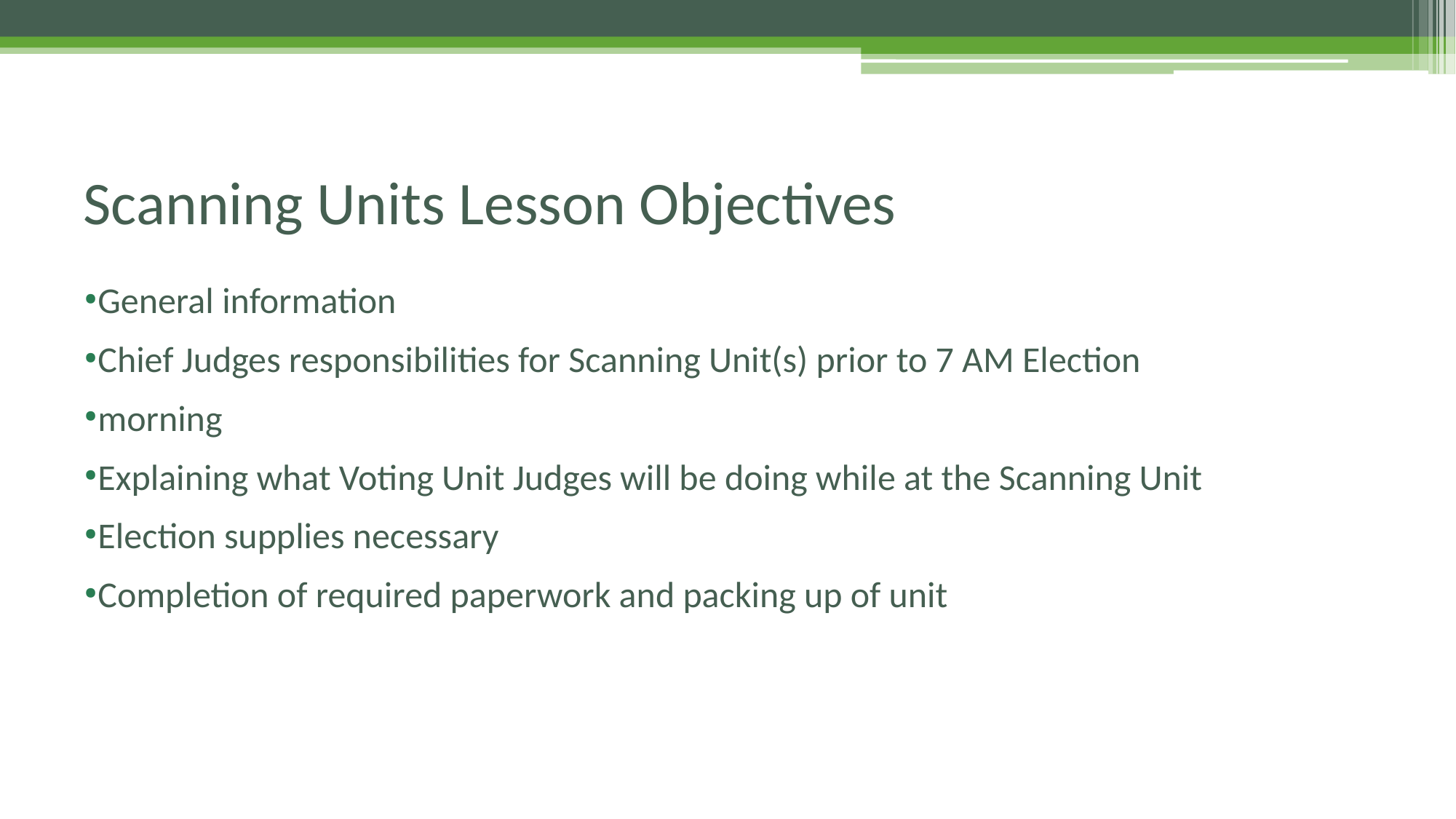

# Scanning Units Lesson Objectives
General information
Chief Judges responsibilities for Scanning Unit(s) prior to 7 AM Election
morning
Explaining what Voting Unit Judges will be doing while at the Scanning Unit
Election supplies necessary
Completion of required paperwork and packing up of unit